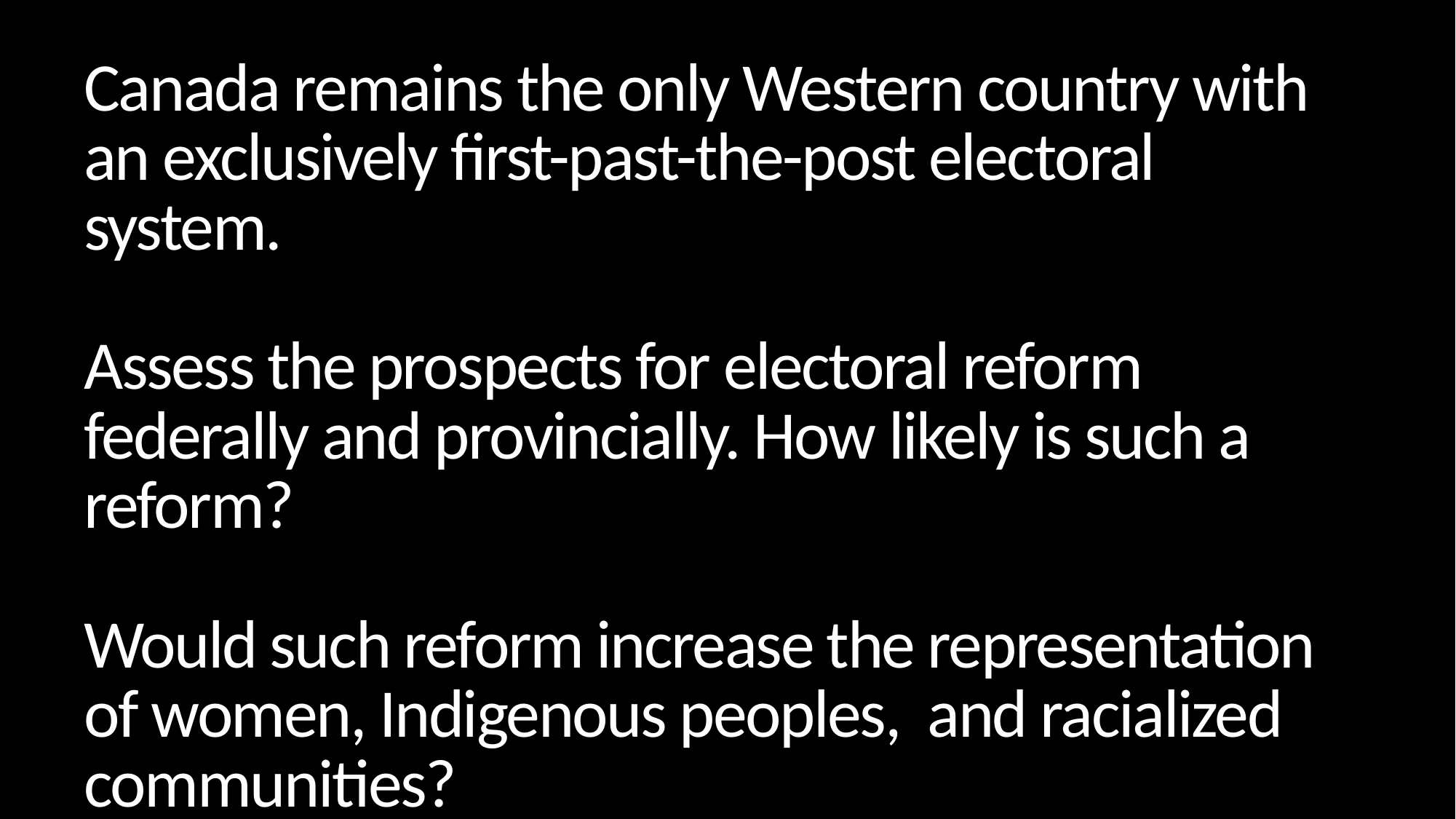

# Canada remains the only Western country with an exclusively first-past-the-post electoral system. Assess the prospects for electoral reform federally and provincially. How likely is such a reform? Would such reform increase the representation of women, Indigenous peoples,  and racialized communities?